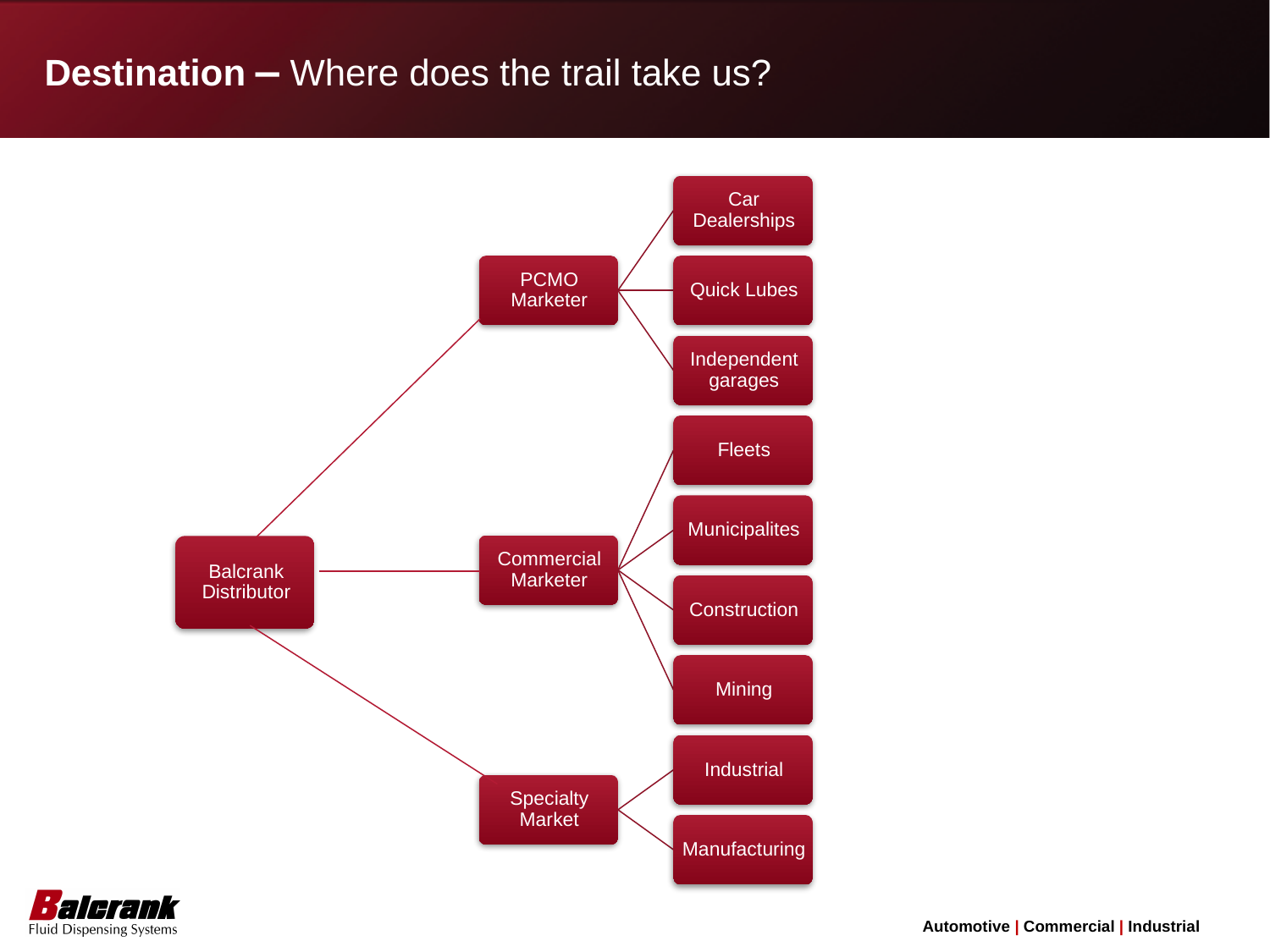

# Destination – Where does the trail take us?
PCMO Marketer

Car Dealerships

Quick Lubes

Independent garages
Balcrank Distributor
Commercial Marketer

Fleets

Municipalites

Construction

Mining
Specialty Market

Industrial

Manufacturing